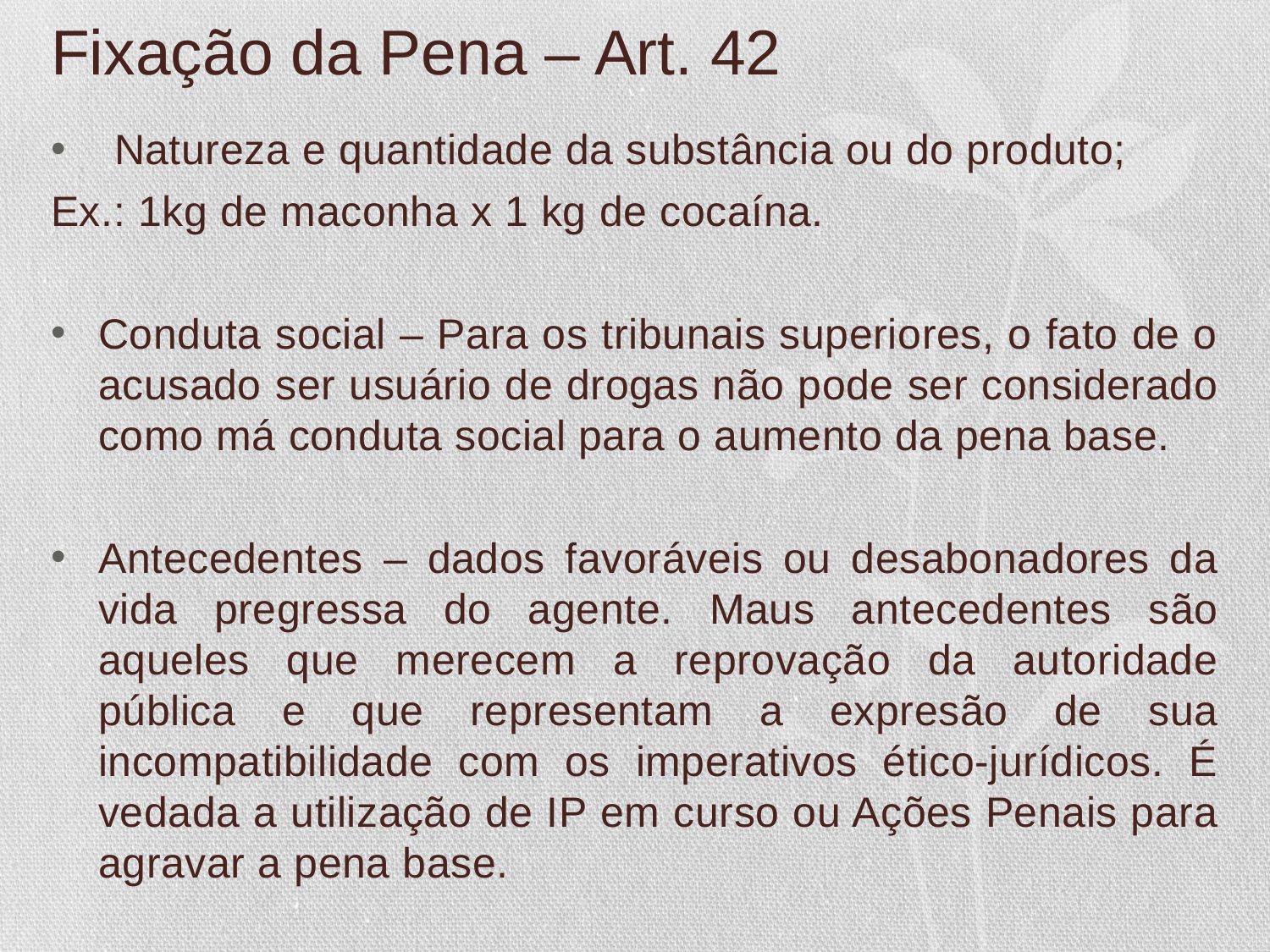

# Fixação da Pena – Art. 42
Natureza e quantidade da substância ou do produto;
Ex.: 1kg de maconha x 1 kg de cocaína.

Conduta social – Para os tribunais superiores, o fato de o acusado ser usuário de drogas não pode ser considerado como má conduta social para o aumento da pena base.

Antecedentes – dados favoráveis ou desabonadores da vida pregressa do agente. Maus antecedentes são aqueles que merecem a reprovação da autoridade pública e que representam a expresão de sua incompatibilidade com os imperativos ético-jurídicos. É vedada a utilização de IP em curso ou Ações Penais para agravar a pena base.